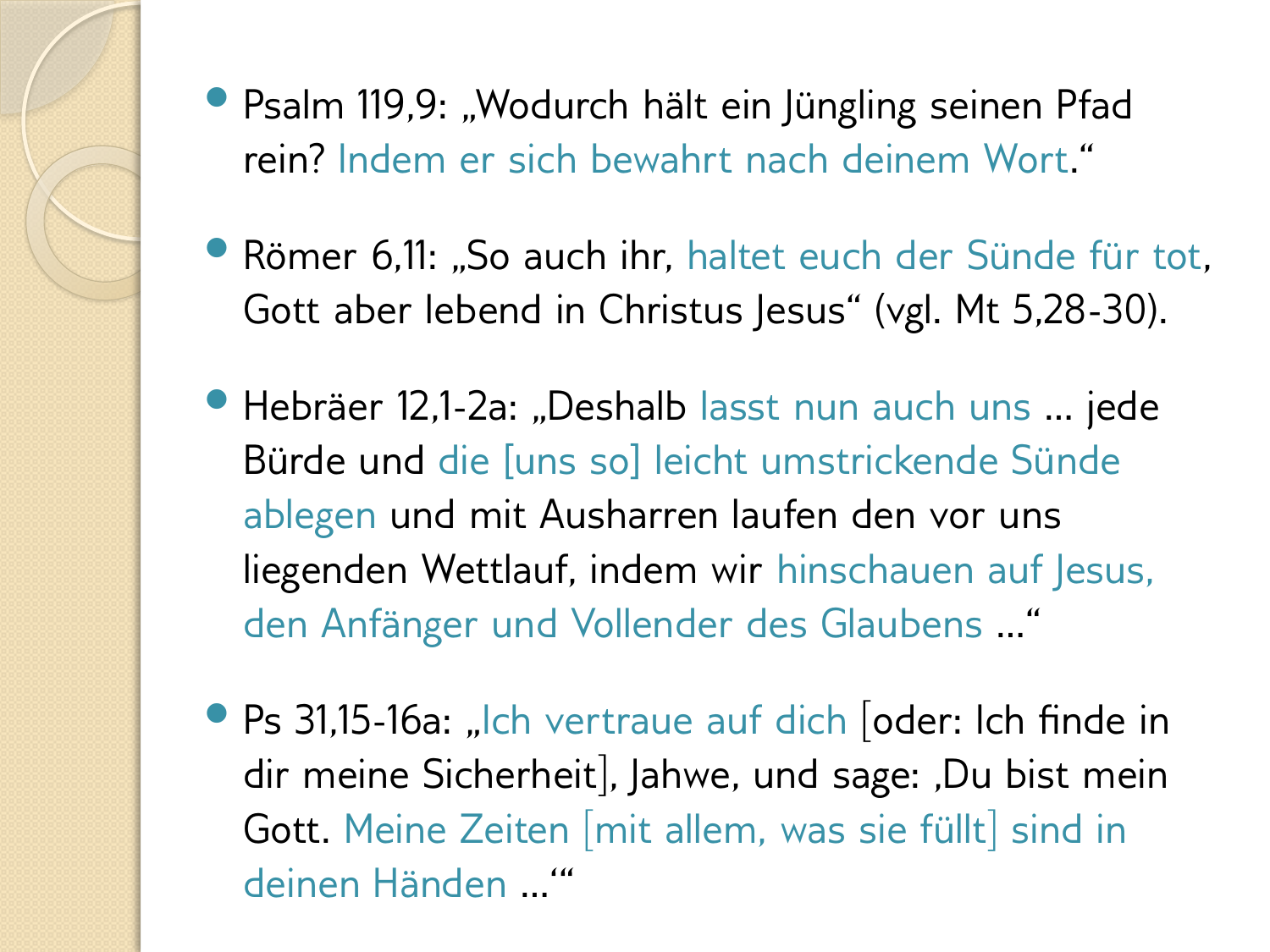

#
Psalm 119,9: „Wodurch hält ein Jüngling seinen Pfad rein? Indem er sich bewahrt nach deinem Wort.“
Römer 6,11: „So auch ihr, haltet euch der Sünde für tot, Gott aber lebend in Christus Jesus“ (vgl. Mt 5,28-30).
Hebräer 12,1-2a: „Deshalb lasst nun auch uns … jede Bürde und die [uns so] leicht umstrickende Sünde ablegen und mit Ausharren laufen den vor uns liegenden Wettlauf, indem wir hinschauen auf Jesus, den Anfänger und Vollender des Glaubens …“
Ps 31,15-16a: „Ich vertraue auf dich [oder: Ich finde in dir meine Sicherheit], Jahwe, und sage: ‚Du bist mein Gott. Meine Zeiten [mit allem, was sie füllt] sind in deinen Händen …‘“